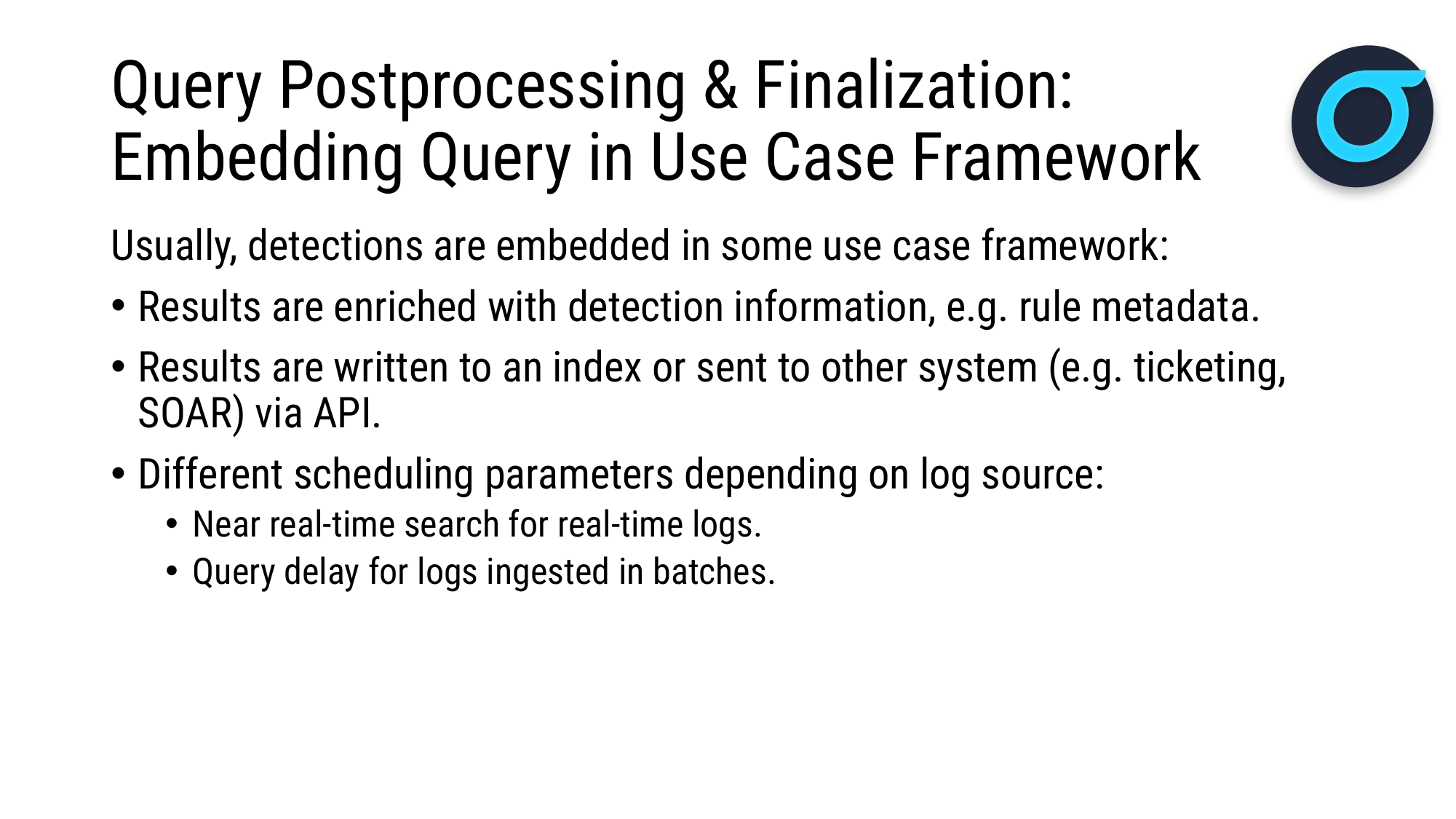

# Query Postprocessing & Finalization: Embedding Query in Use Case Framework
Usually, detections are embedded in some use case framework:
Results are enriched with detection information, e.g. rule metadata.
Results are written to an index or sent to other system (e.g. ticketing, SOAR) via API.
Different scheduling parameters depending on log source:
Near real-time search for real-time logs.
Query delay for logs ingested in batches.